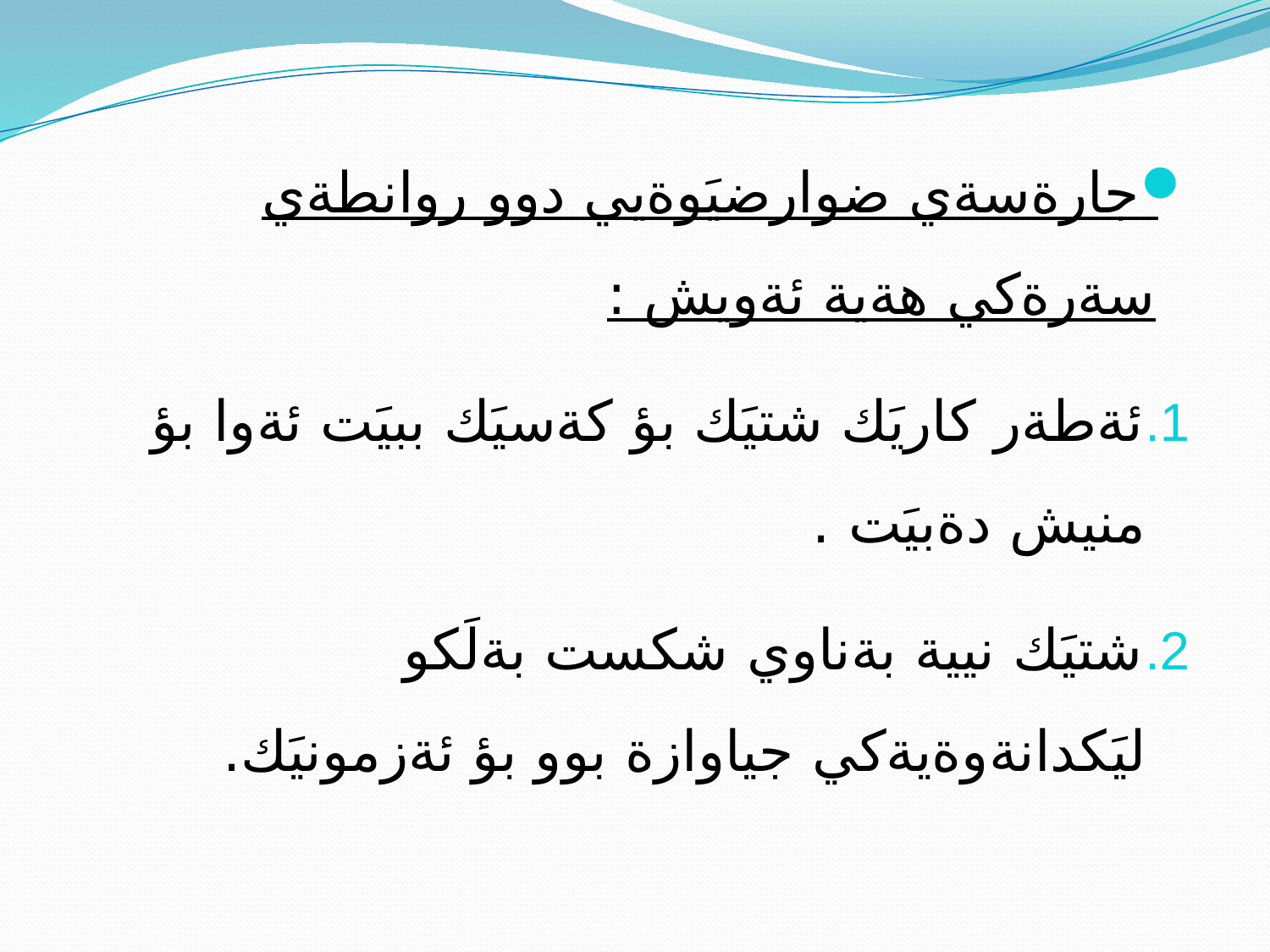

جارةسةي ضوارضيَوةيي دوو روانطةي سةرةكي هةية ئةويش :
ئةطةر كاريَك شتيَك بؤ كةسيَك ببيَت ئةوا بؤ منيش دةبيَت .
شتيَك نيية بةناوي شكست بةلَكو ليَكدانةوةيةكي جياوازة بوو بؤ ئةزمونيَك.